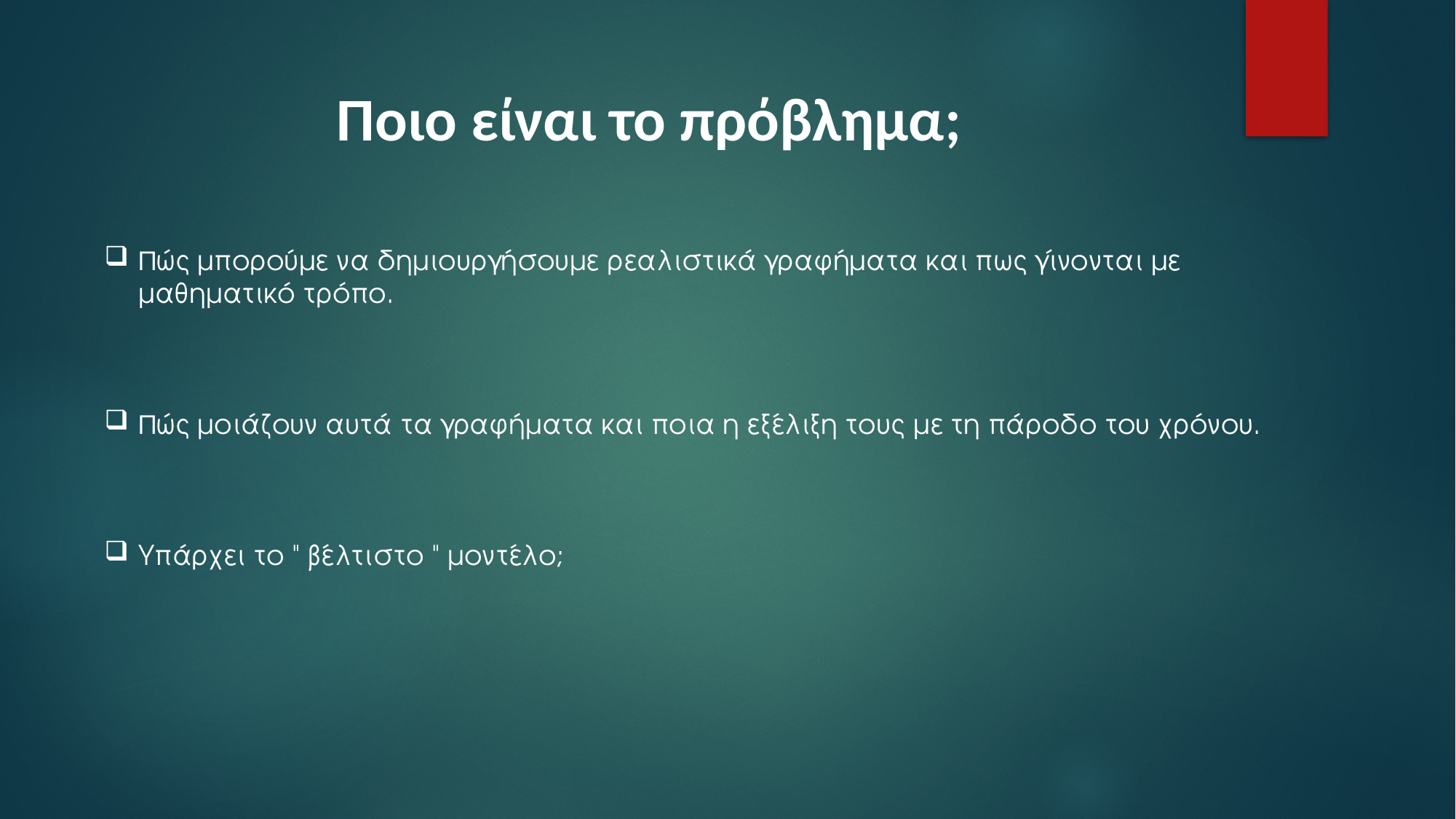

#
Ποιο είναι το πρόβλημα;

Πώς μπορούμε να δημιουργήσουμε ρεαλιστικά γραφήματα και πως γίνονται με μαθηματικό τρόπο.

Πώς μοιάζουν αυτά τα γραφήματα και ποια η εξέλιξη τους με τη πάροδο του χρόνου.

Υπάρχει το " βέλτιστο " μοντέλο;